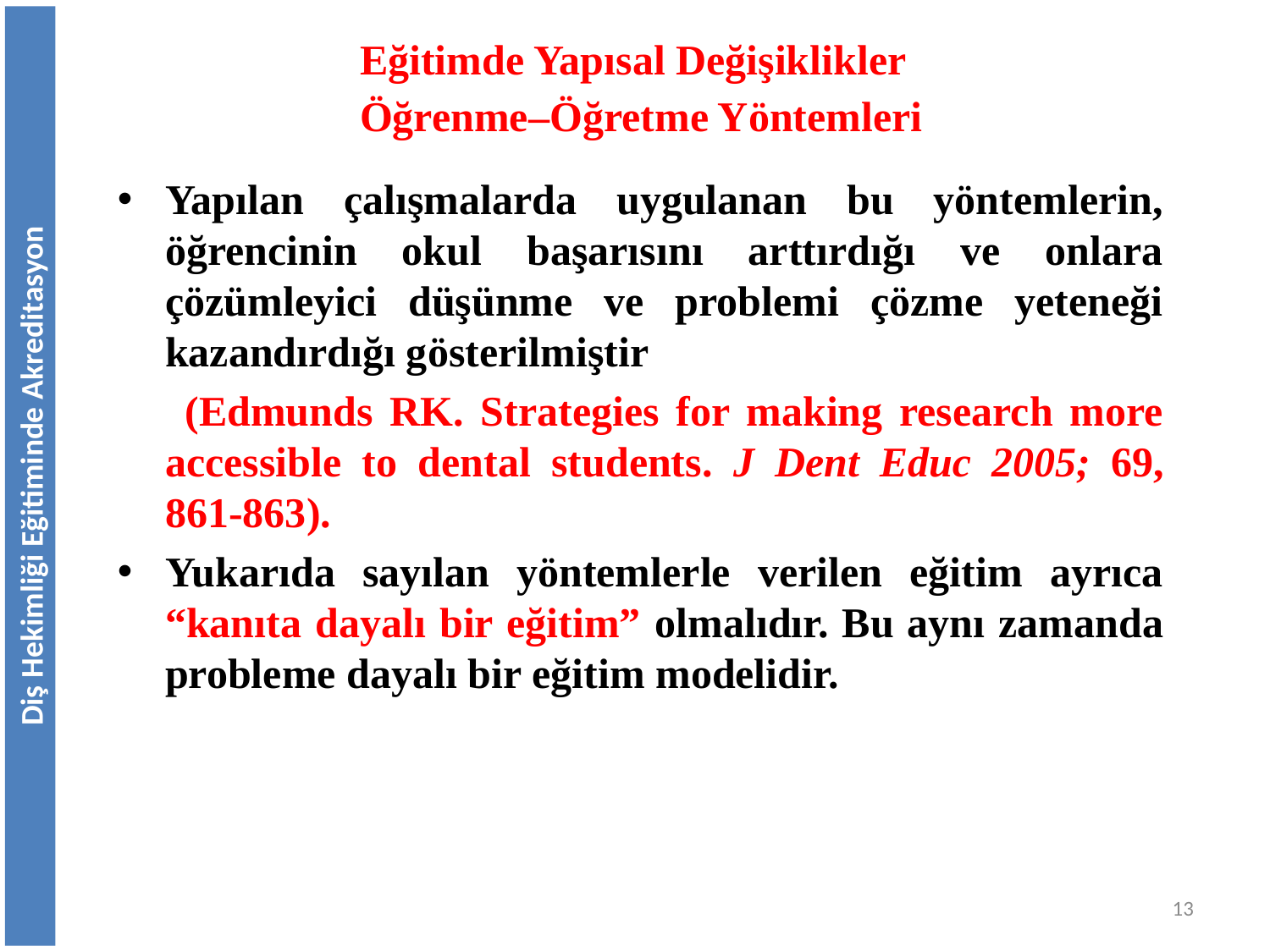

Eğitimde Yapısal Değişiklikler
Öğrenme–Öğretme Yöntemleri
Yapılan çalışmalarda uygulanan bu yöntemlerin, öğrencinin okul başarısını arttırdığı ve onlara çözümleyici düşünme ve problemi çözme yeteneği kazandırdığı gösterilmiştir
    (Edmunds RK. Strategies for making research more accessible to dental students. J Dent Educ 2005; 69, 861-863).
Yukarıda sayılan yöntemlerle verilen eğitim ayrıca “kanıta dayalı bir eğitim” olmalıdır. Bu aynı zamanda probleme dayalı bir eğitim modelidir.
Diş Hekimliği Eğitiminde Akreditasyon
13